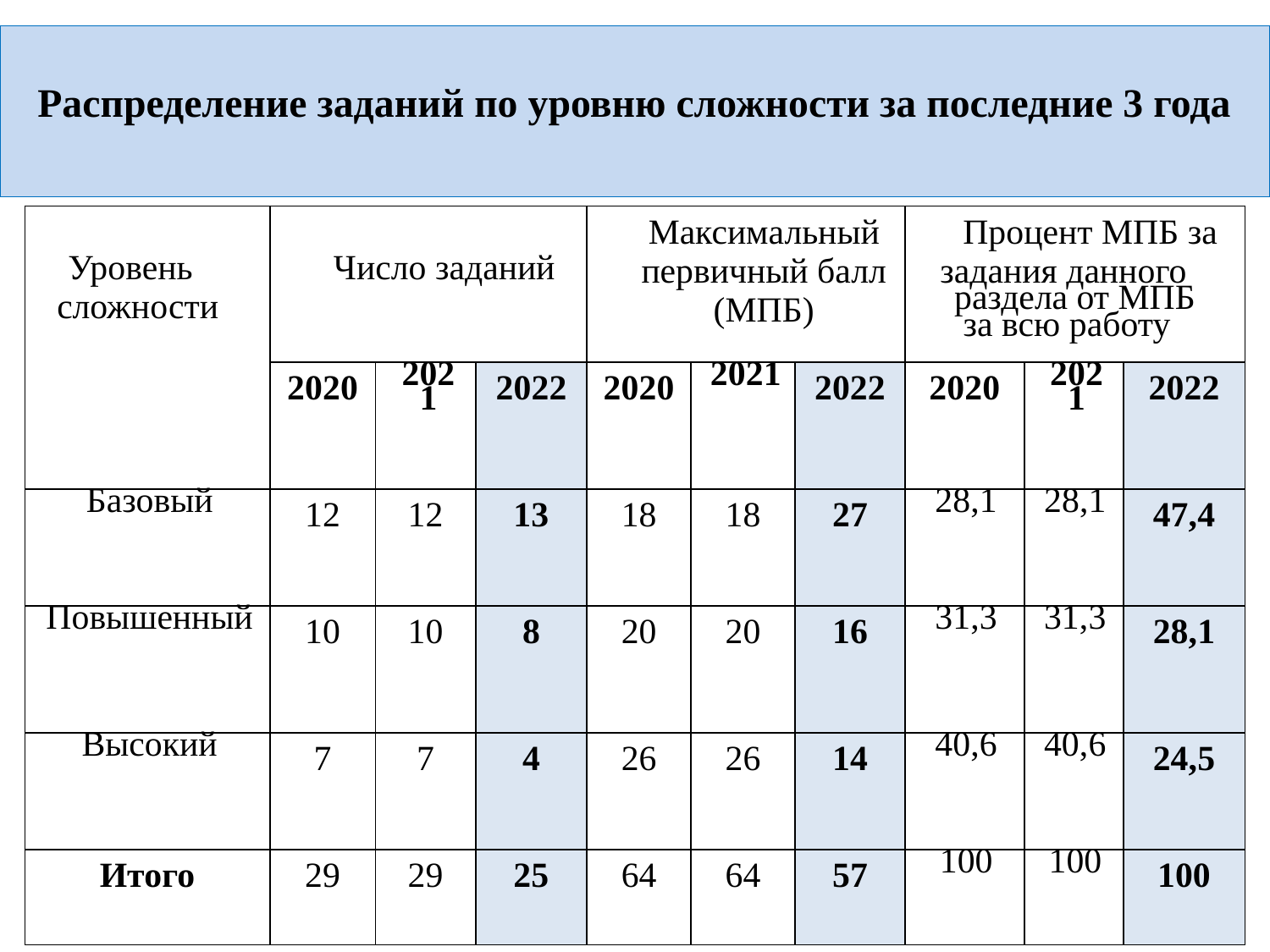

Распределение заданий по уровню сложности за последние 3 года
| Уровень сложности | Число заданий |  |  | Максимальный первичный балл (МПБ) |  |  | Процент МПБ за задания данного раздела от МПБ за всю работу |  |  |
| --- | --- | --- | --- | --- | --- | --- | --- | --- | --- |
|  | 2020 | 2021 | 2022 | 2020 | 2021 | 2022 | 2020 | 2021 | 2022 |
| Базовый | 12 | 12 | 13 | 18 | 18 | 27 | 28,1 | 28,1 | 47,4 |
| Повышенный | 10 | 10 | 8 | 20 | 20 | 16 | 31,3 | 31,3 | 28,1 |
| Высокий | 7 | 7 | 4 | 26 | 26 | 14 | 40,6 | 40,6 | 24,5 |
| Итого | 29 | 29 | 25 | 64 | 64 | 57 | 100 | 100 | 100 |